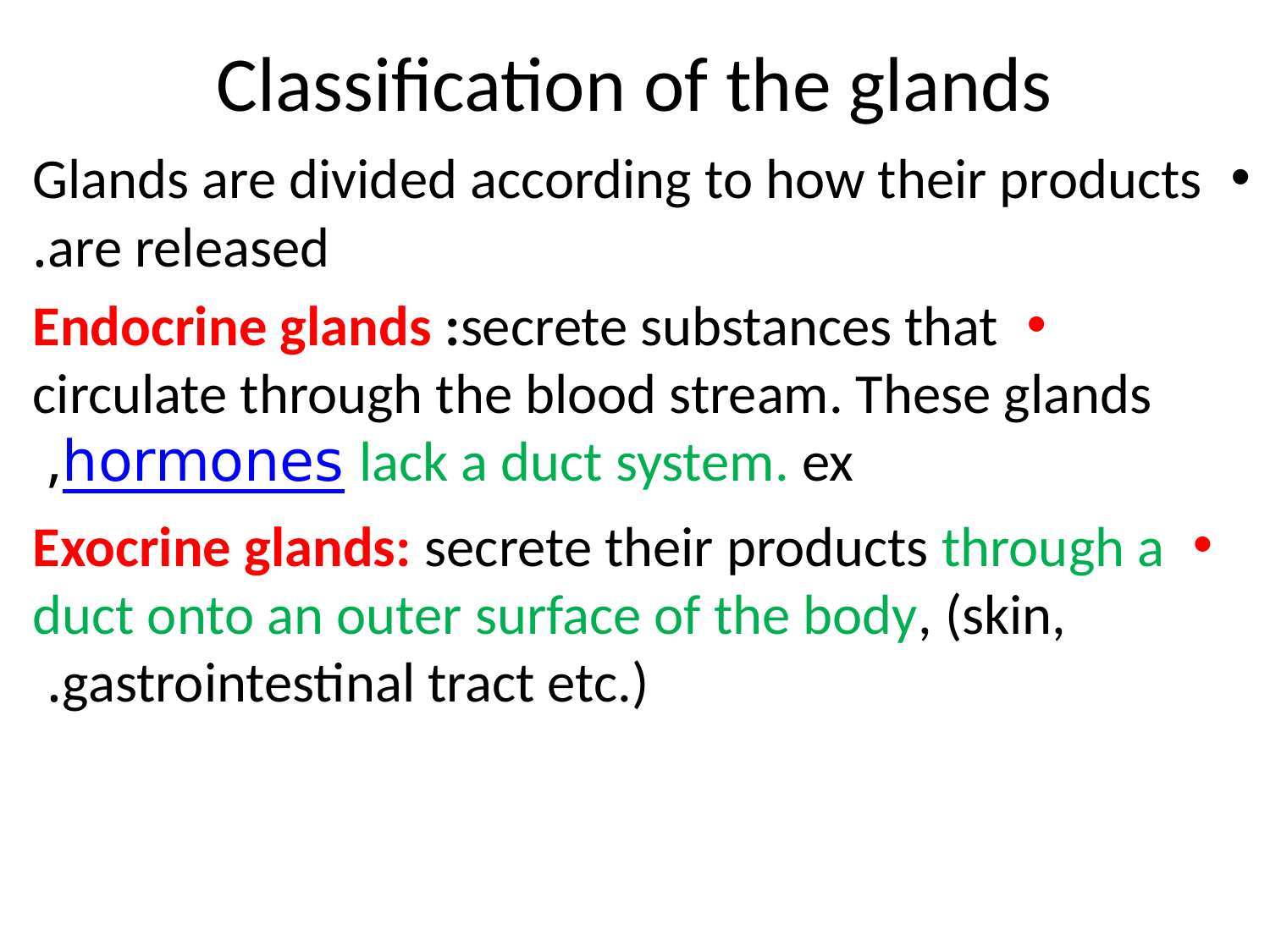

# Classification of the glands
Glands are divided according to how their products are released.
Endocrine glands :secrete substances that circulate through the blood stream. These glands lack a duct system. ex hormones,
Exocrine glands: secrete their products through a duct onto an outer surface of the body, (skin, gastrointestinal tract etc.).